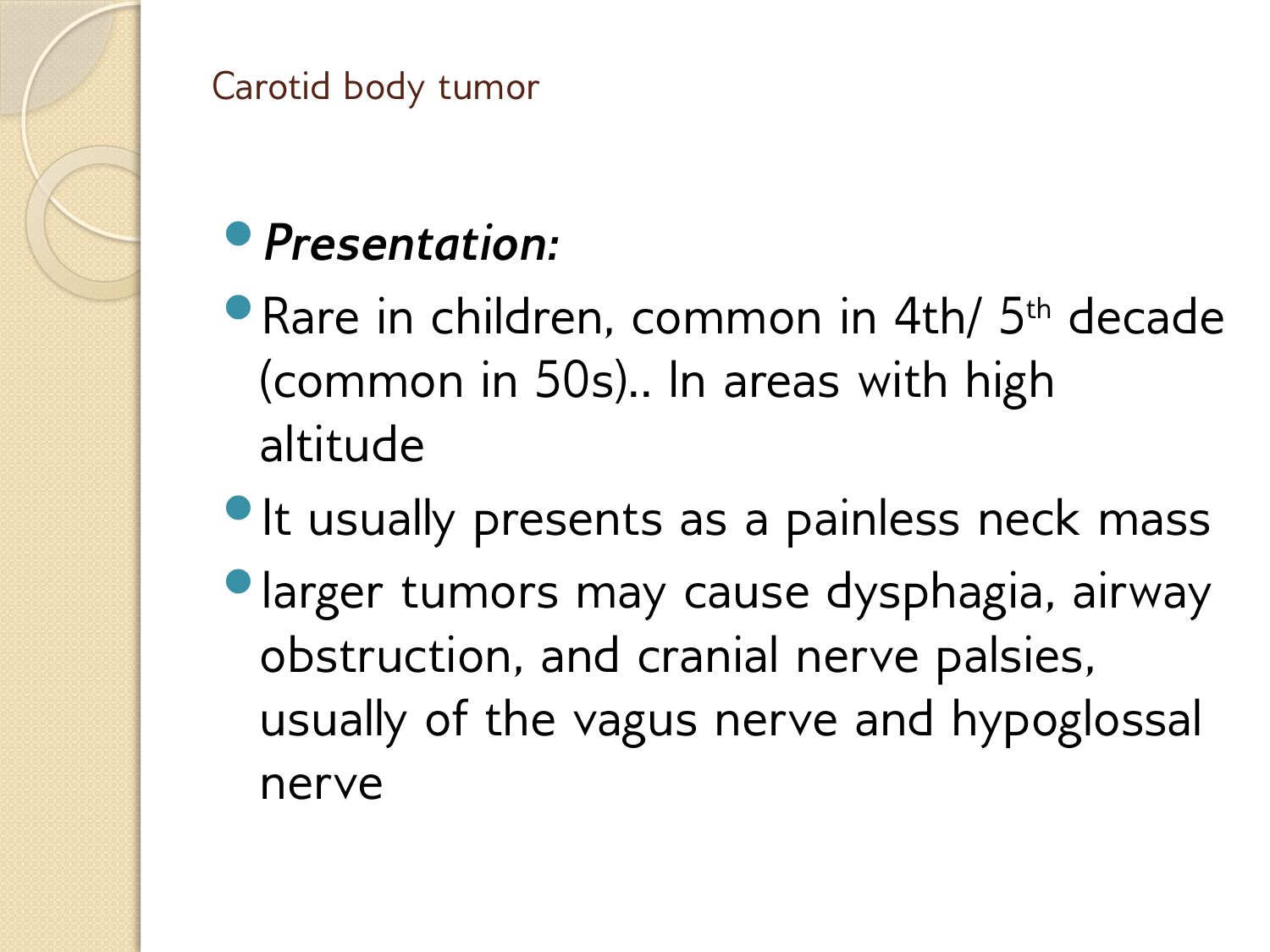

# Carotid body tumor
Presentation:
Rare in children, common in 4th/ 5th decade (common in 50s).. In areas with high altitude
It usually presents as a painless neck mass
larger tumors may cause dysphagia, airway obstruction, and cranial nerve palsies, usually of the vagus nerve and hypoglossal nerve